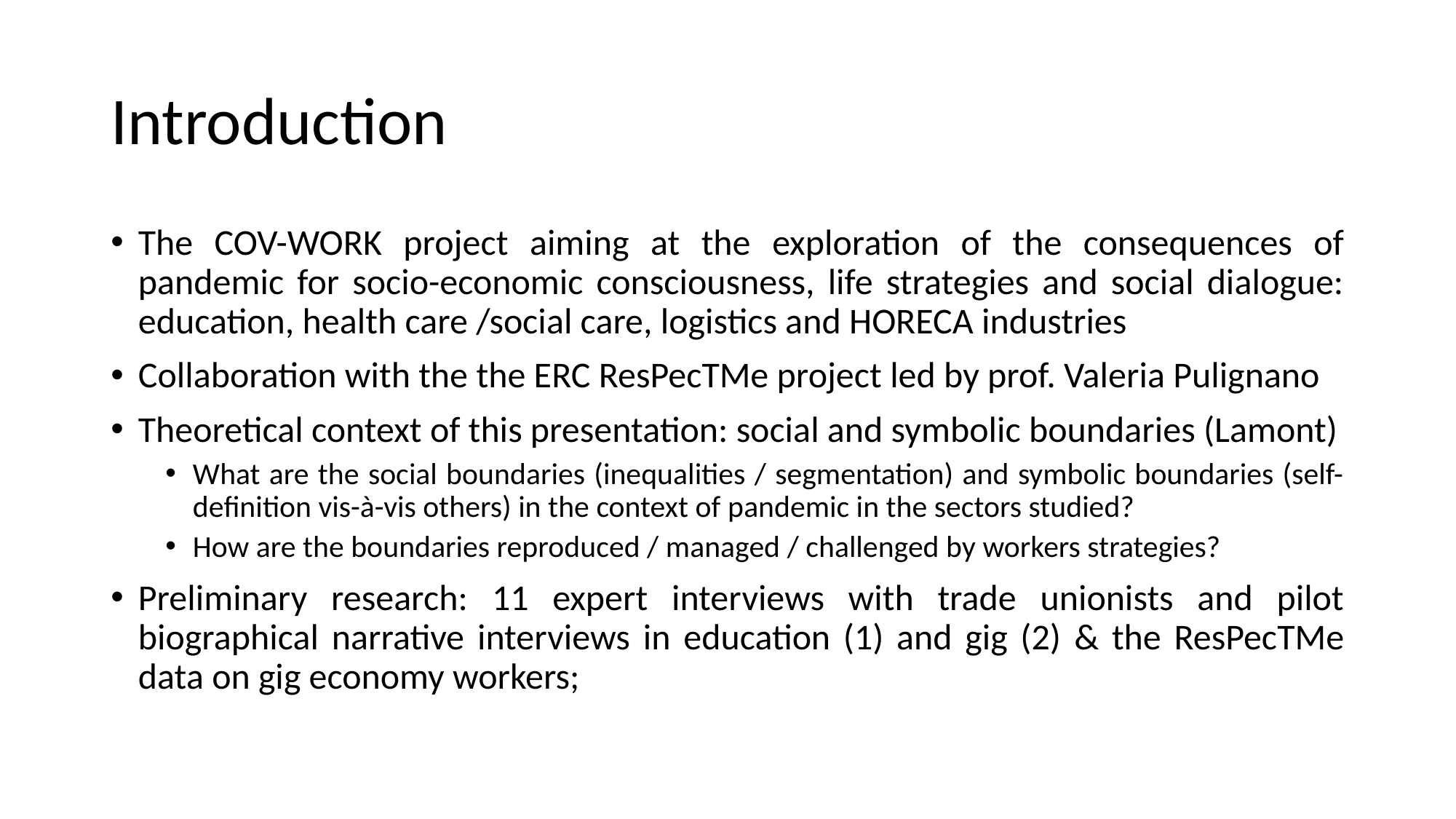

# Introduction
The COV-WORK project aiming at the exploration of the consequences of pandemic for socio-economic consciousness, life strategies and social dialogue: education, health care /social care, logistics and HORECA industries
Collaboration with the the ERC ResPecTMe project led by prof. Valeria Pulignano
Theoretical context of this presentation: social and symbolic boundaries (Lamont)
What are the social boundaries (inequalities / segmentation) and symbolic boundaries (self-definition vis-à-vis others) in the context of pandemic in the sectors studied?
How are the boundaries reproduced / managed / challenged by workers strategies?
Preliminary research: 11 expert interviews with trade unionists and pilot biographical narrative interviews in education (1) and gig (2) & the ResPecTMe data on gig economy workers;